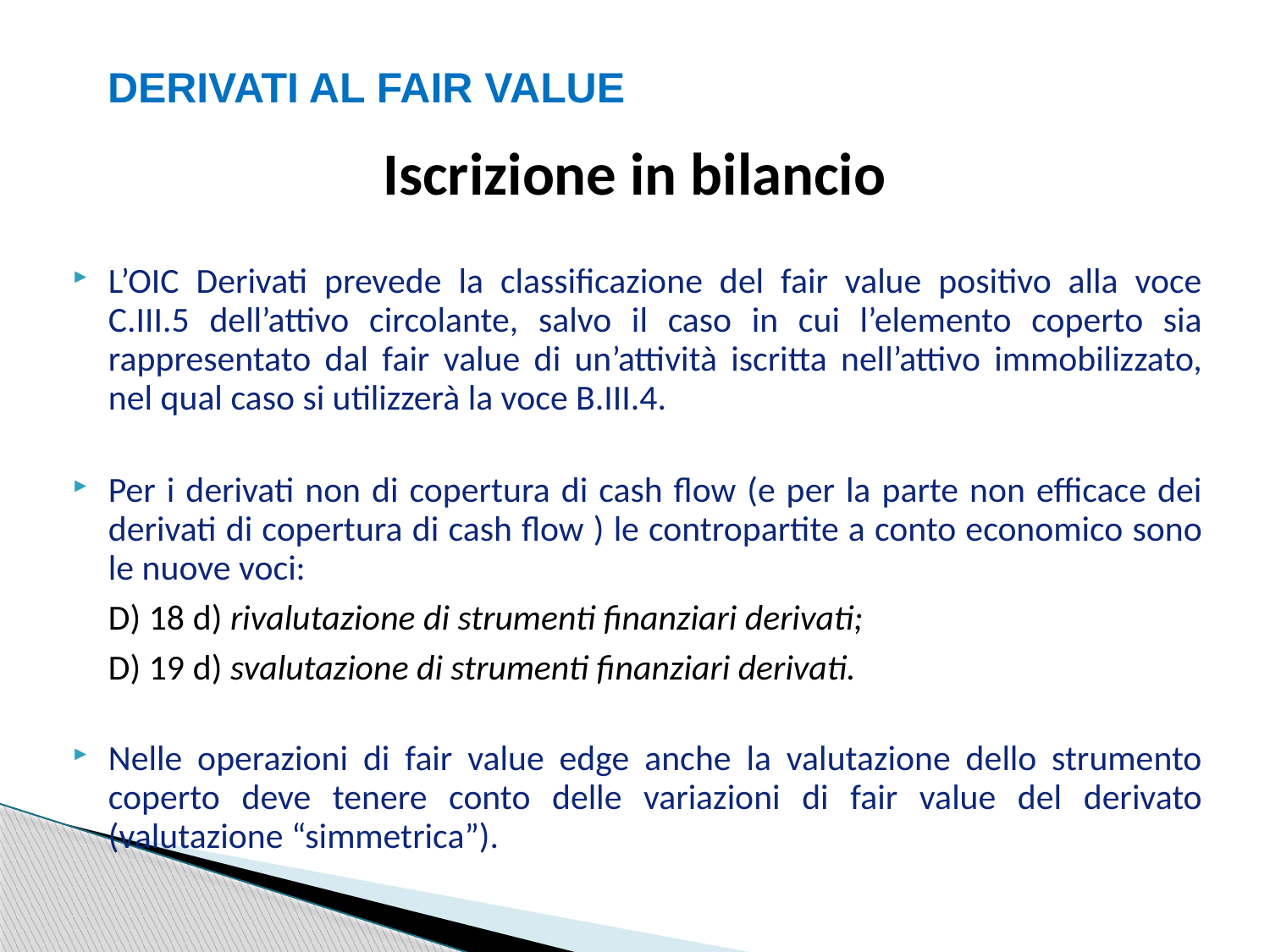

DERIVATI AL FAIR VALUE
Iscrizione in bilancio
L’OIC Derivati prevede la classificazione del fair value positivo alla voce C.III.5 dell’attivo circolante, salvo il caso in cui l’elemento coperto sia rappresentato dal fair value di un’attività iscritta nell’attivo immobilizzato, nel qual caso si utilizzerà la voce B.III.4.

Per i derivati non di copertura di cash flow (e per la parte non efficace dei derivati di copertura di cash flow ) le contropartite a conto economico sono le nuove voci:
	D) 18 d) rivalutazione di strumenti finanziari derivati;
	D) 19 d) svalutazione di strumenti finanziari derivati.

Nelle operazioni di fair value edge anche la valutazione dello strumento coperto deve tenere conto delle variazioni di fair value del derivato (valutazione “simmetrica”).